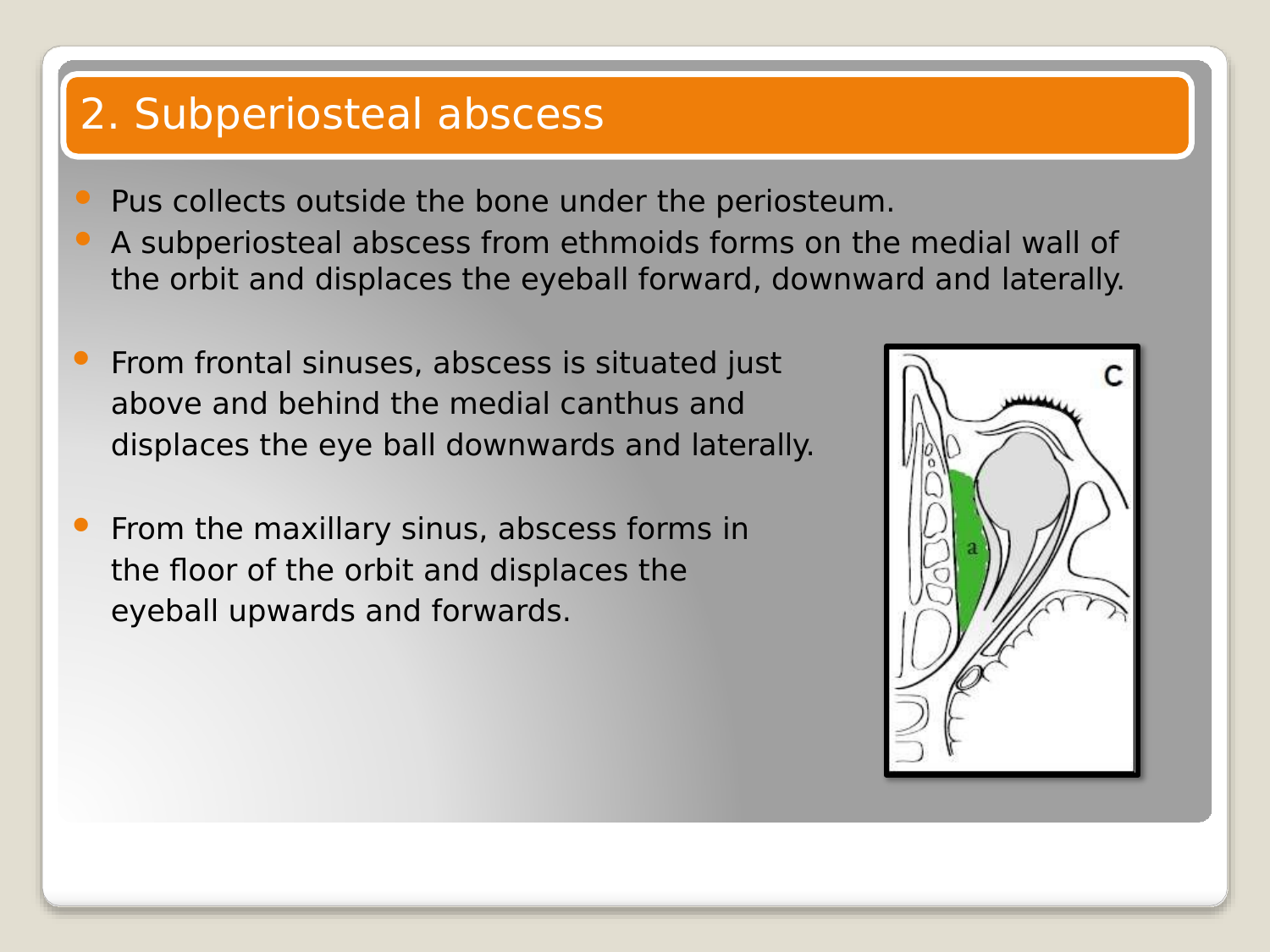

# 2. Subperiosteal abscess
Pus collects outside the bone under the periosteum.
A subperiosteal abscess from ethmoids forms on the medial wall of  the orbit and displaces the eyeball forward, downward and laterally.

From frontal sinuses, abscess is situated just  above and behind the medial canthus and  displaces the eye ball downwards and laterally.

From the maxillary sinus, abscess forms in  the floor of the orbit and displaces the  eyeball upwards and forwards.